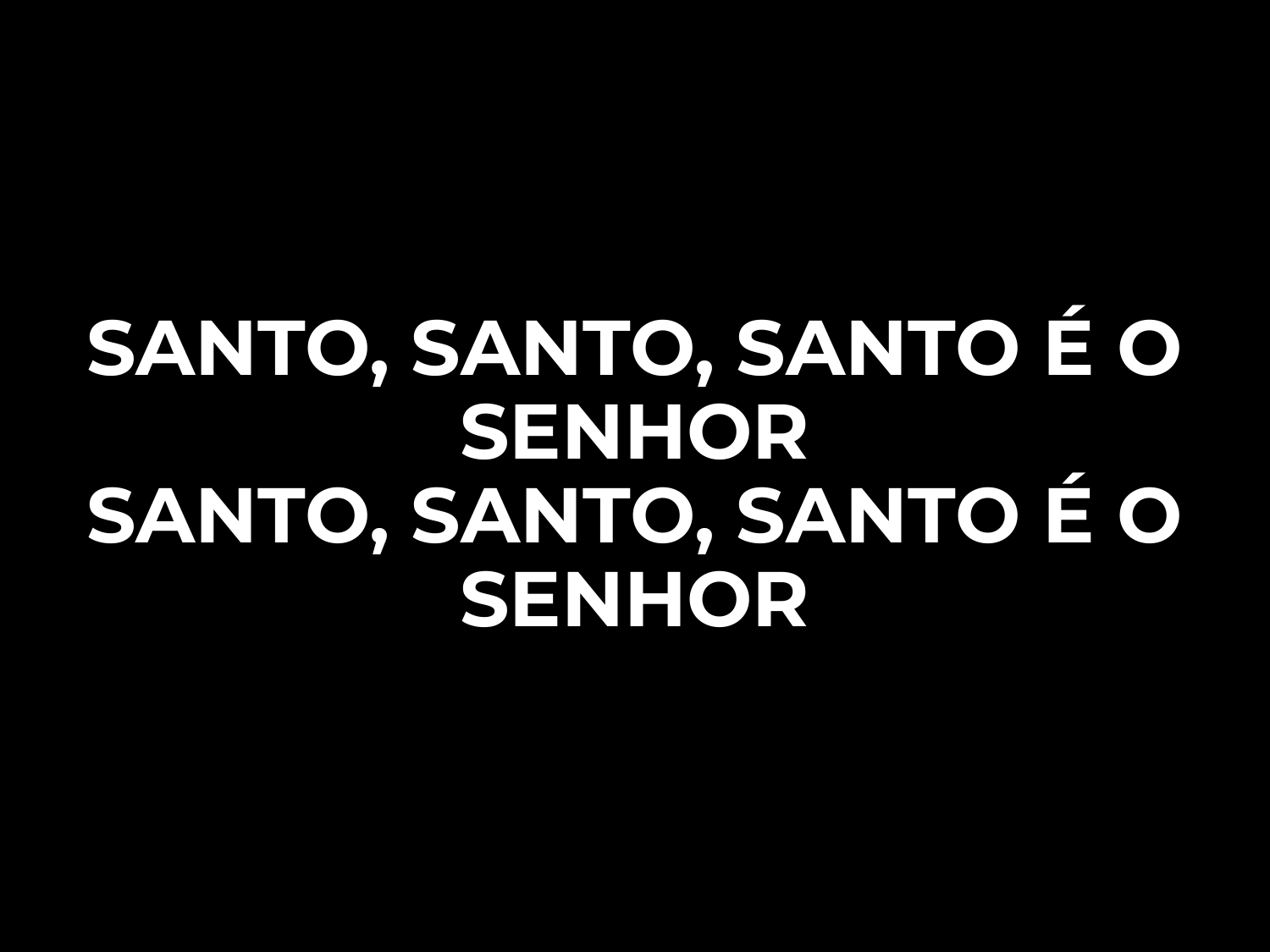

SANTO, SANTO, SANTO É O SENHOR
SANTO, SANTO, SANTO É O SENHOR